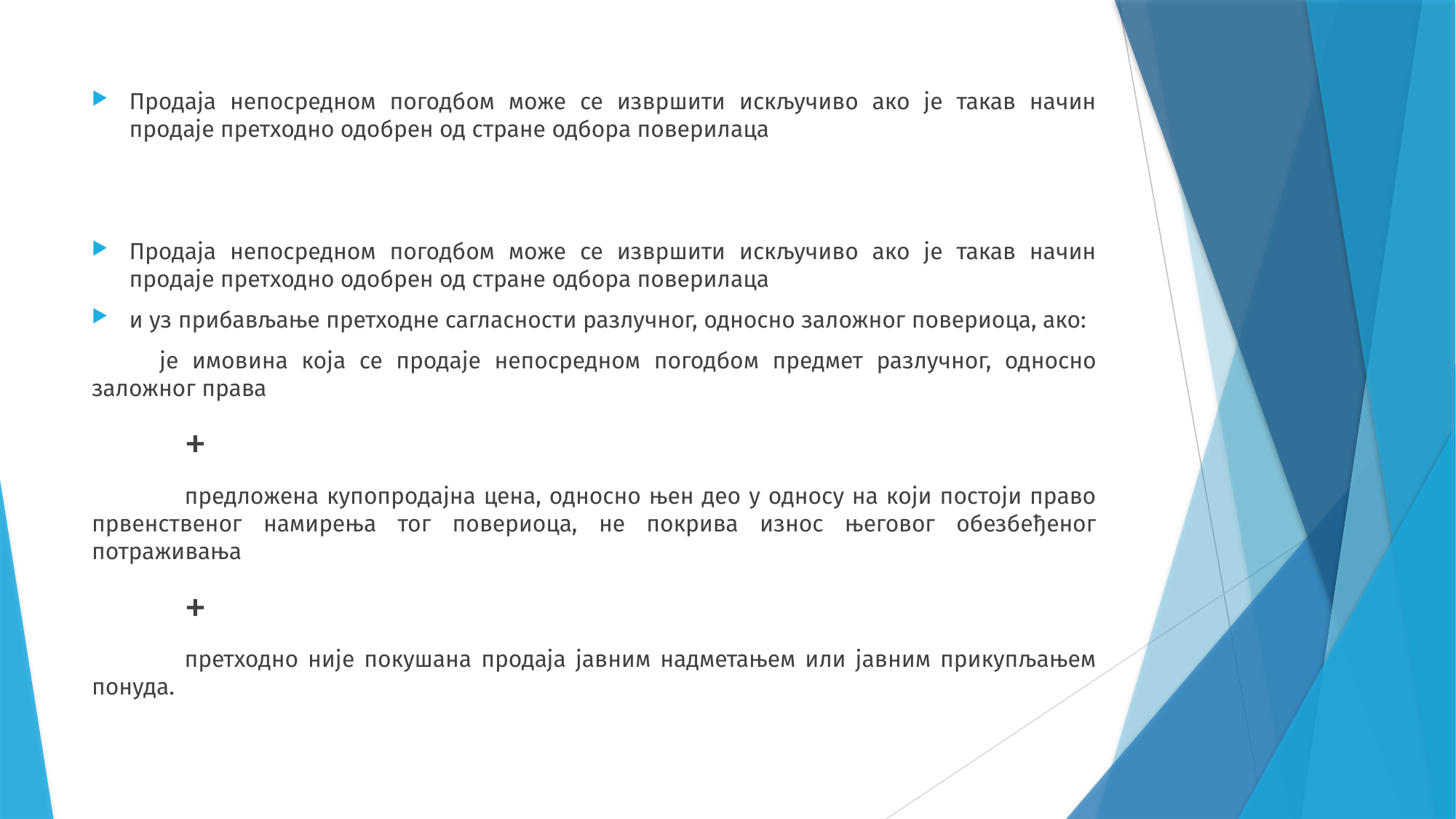

Продаја непосредном погодбом може се извршити искључиво ако је такав начин продаје претходно одобрен од стране одбора поверилаца

Продаја непосредном погодбом може се извршити искључиво ако је такав начин продаје претходно одобрен од стране одбора поверилаца
и уз прибављање претходне сагласности разлучног, односно заложног повериоца, ако:
     је имовина која се продаје непосредном погодбом предмет разлучног, односно заложног права
	+
	предложена купопродајна цена, односно њен део у односу на који постоји право првенственог намирења тог повериоца, не покрива износ његовог обезбеђеног потраживања
	+
	претходно није покушана продаја јавним надметањем или јавним прикупљањем понуда.